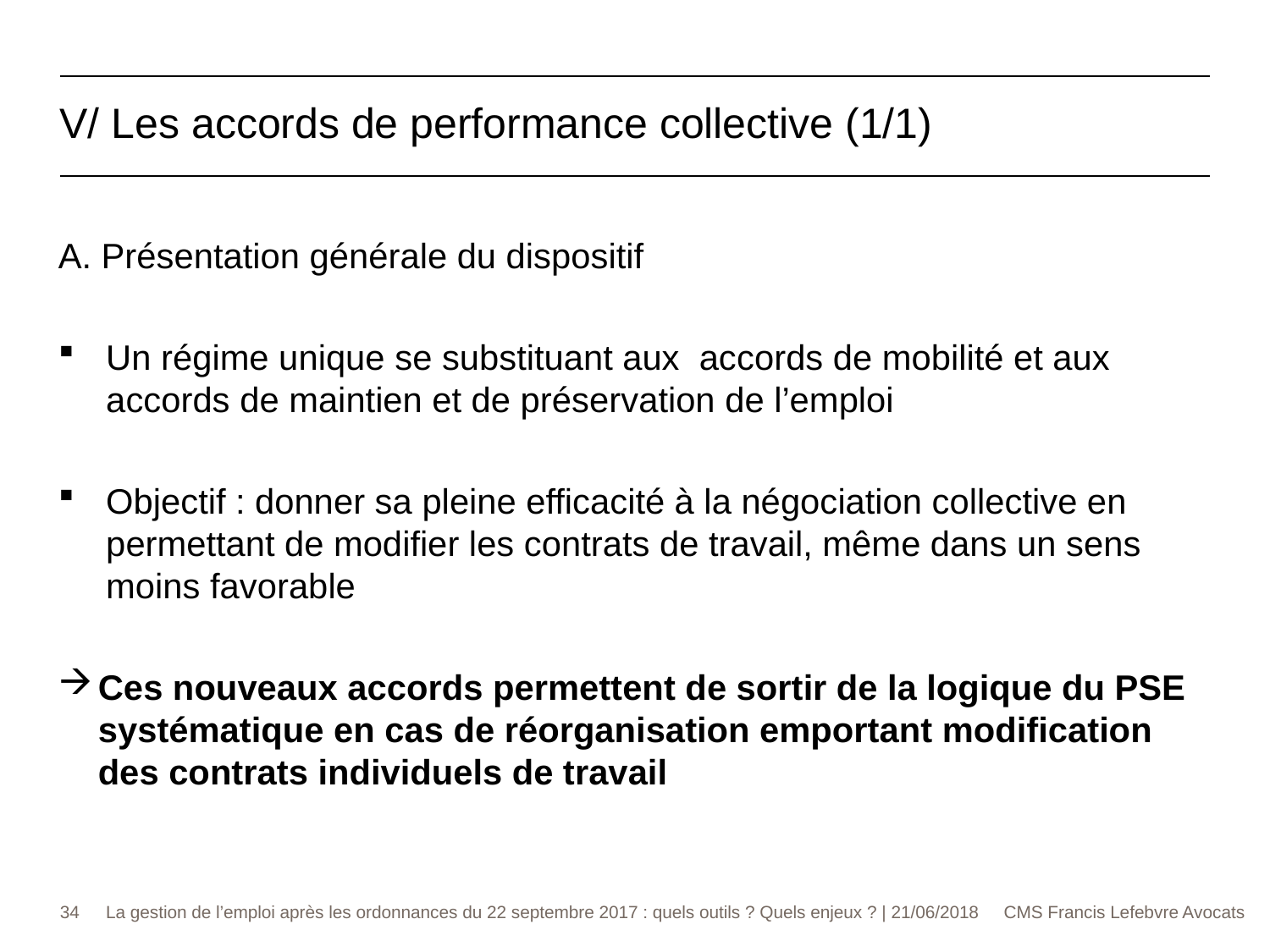

V/ Les accords de performance collective (1/1)
A. Présentation générale du dispositif

Un régime unique se substituant aux  accords de mobilité et aux accords de maintien et de préservation de l’emploi

Objectif : donner sa pleine efficacité à la négociation collective en permettant de modifier les contrats de travail, même dans un sens moins favorable

Ces nouveaux accords permettent de sortir de la logique du PSE systématique en cas de réorganisation emportant modification des contrats individuels de travail

34